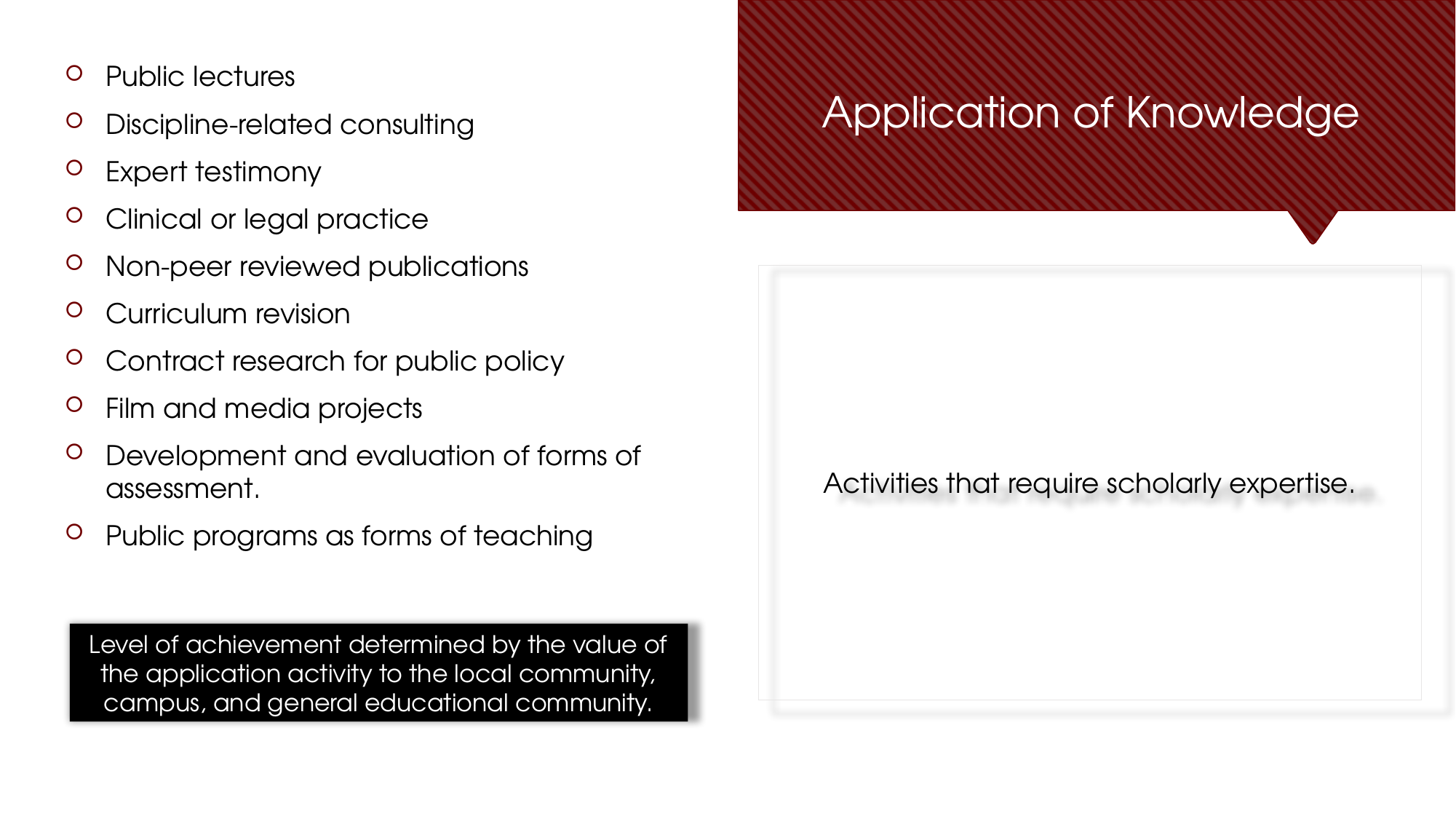

# Application of Knowledge
Public lectures
Discipline-related consulting
Expert testimony
Clinical or legal practice
Non-peer reviewed publications
Curriculum revision
Contract research for public policy
Film and media projects
Development and evaluation of forms of assessment.
Public programs as forms of teaching

Activities that require scholarly expertise.
Level of achievement determined by the value of the application activity to the local community, campus, and general educational community.